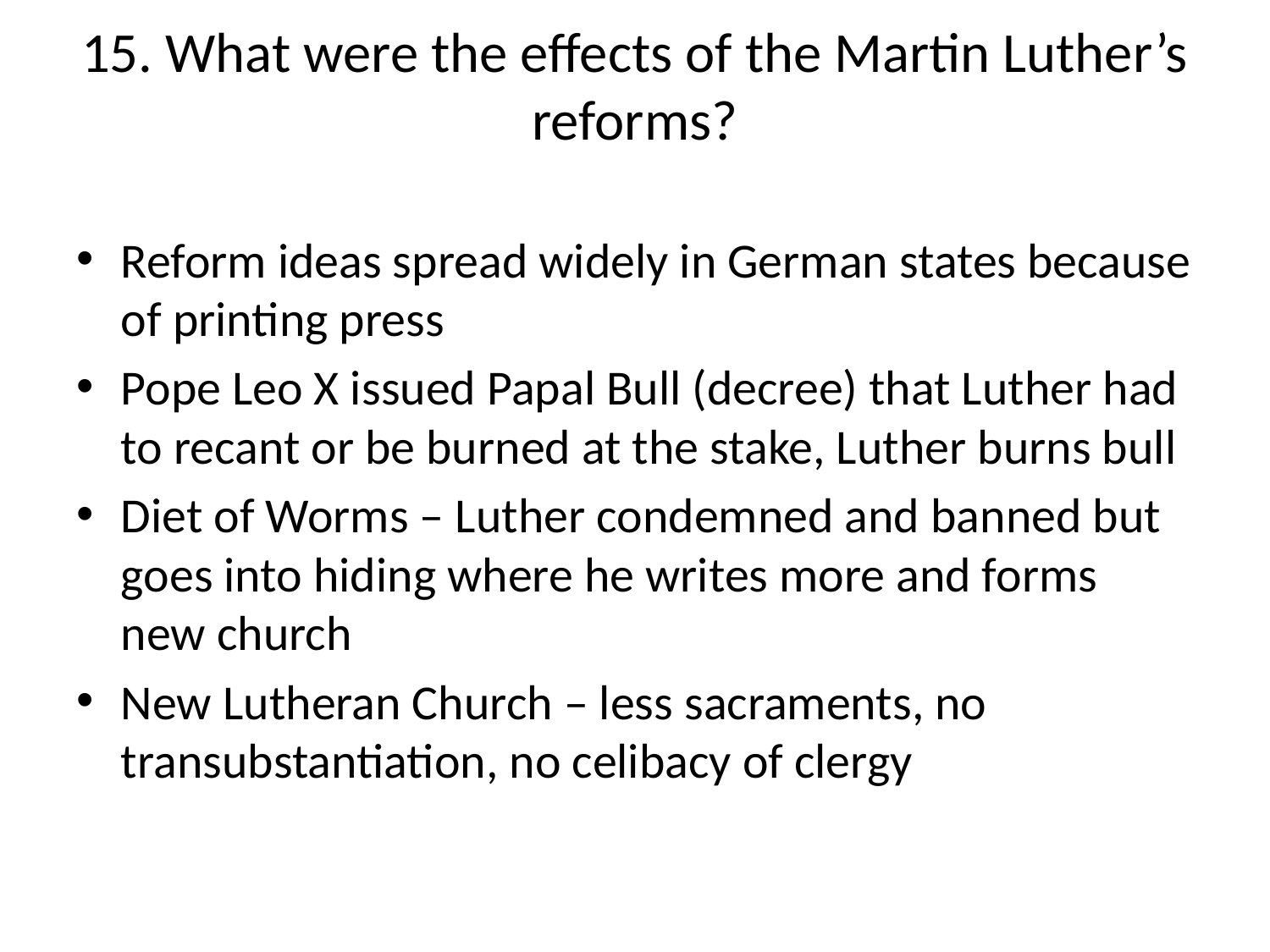

# 15. What were the effects of the Martin Luther’s reforms?
Reform ideas spread widely in German states because of printing press
Pope Leo X issued Papal Bull (decree) that Luther had to recant or be burned at the stake, Luther burns bull
Diet of Worms – Luther condemned and banned but goes into hiding where he writes more and forms new church
New Lutheran Church – less sacraments, no transubstantiation, no celibacy of clergy